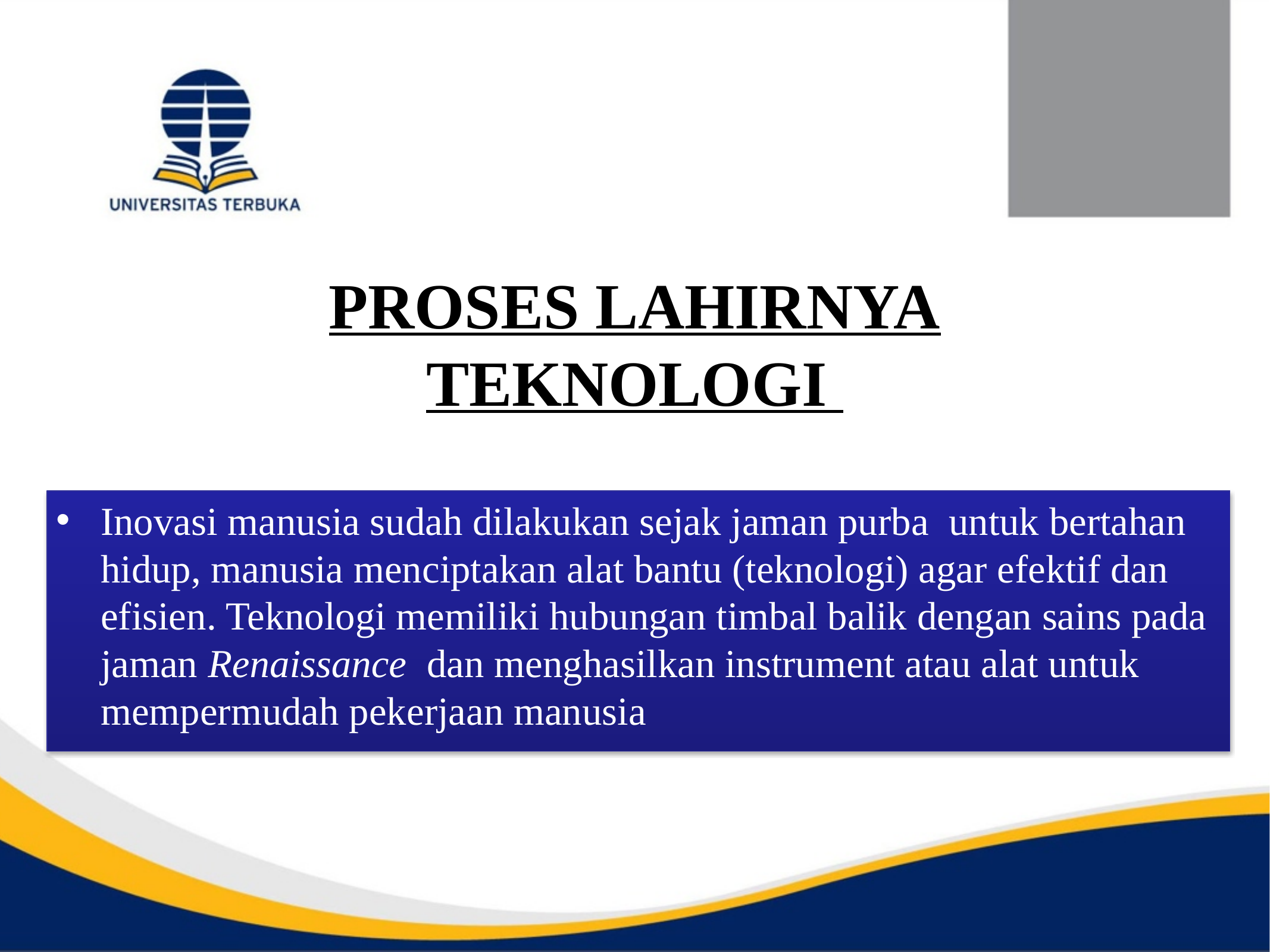

# PROSES LAHIRNYA TEKNOLOGI
Inovasi manusia sudah dilakukan sejak jaman purba  untuk bertahan hidup, manusia menciptakan alat bantu (teknologi) agar efektif dan efisien. Teknologi memiliki hubungan timbal balik dengan sains pada jaman Renaissance  dan menghasilkan instrument atau alat untuk mempermudah pekerjaan manusia